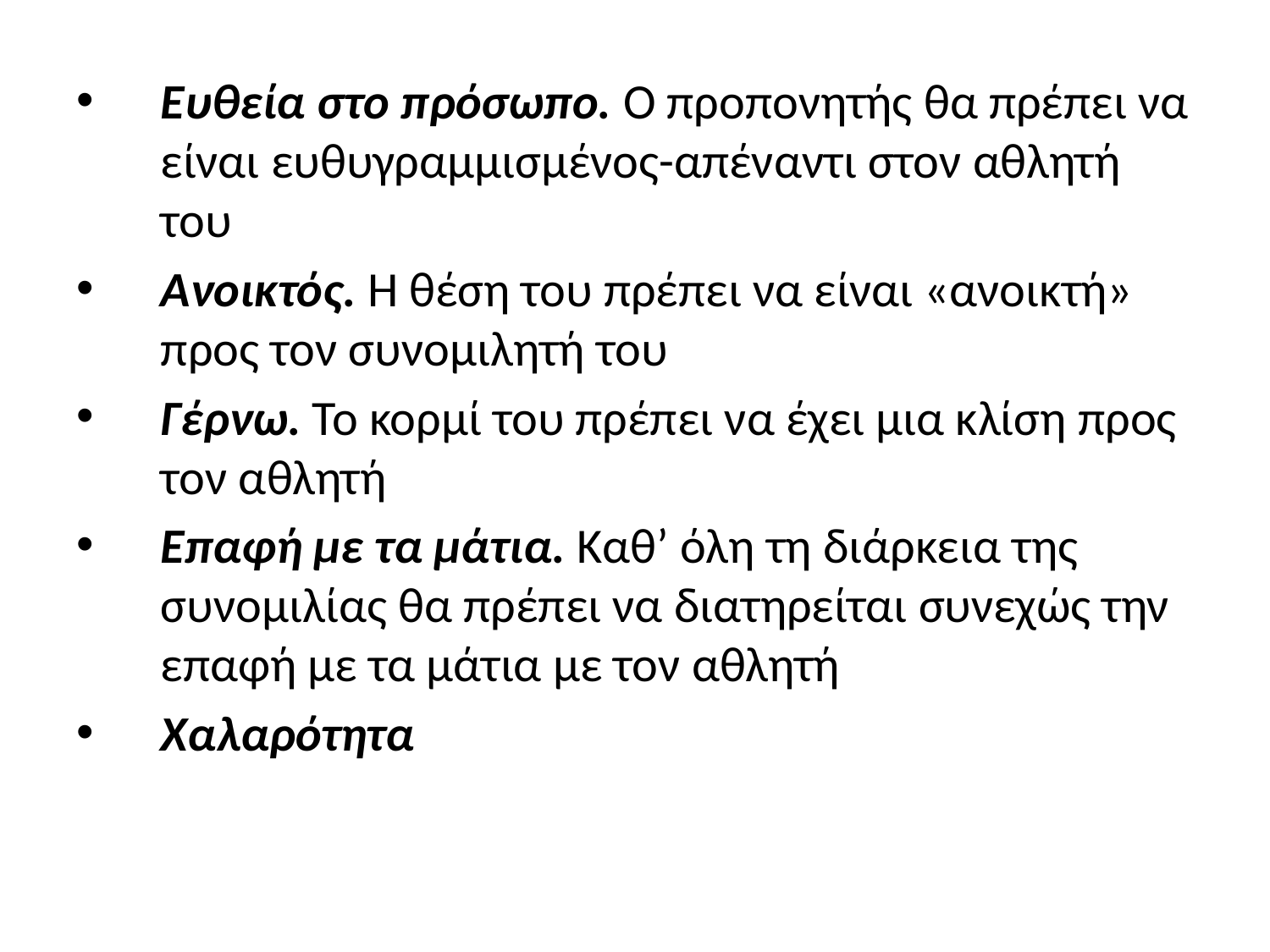

#
Ευθεία στο πρόσωπο. Ο προπονητής θα πρέπει να είναι ευθυγραμμισμένος-απέναντι στον αθλητή του
Ανοικτός. Η θέση του πρέπει να είναι «ανοικτή» προς τον συνομιλητή του
Γέρνω. Το κορμί του πρέπει να έχει μια κλίση προς τον αθλητή
Επαφή με τα μάτια. Καθ’ όλη τη διάρκεια της συνομιλίας θα πρέπει να διατηρείται συνεχώς την επαφή με τα μάτια με τον αθλητή
Χαλαρότητα